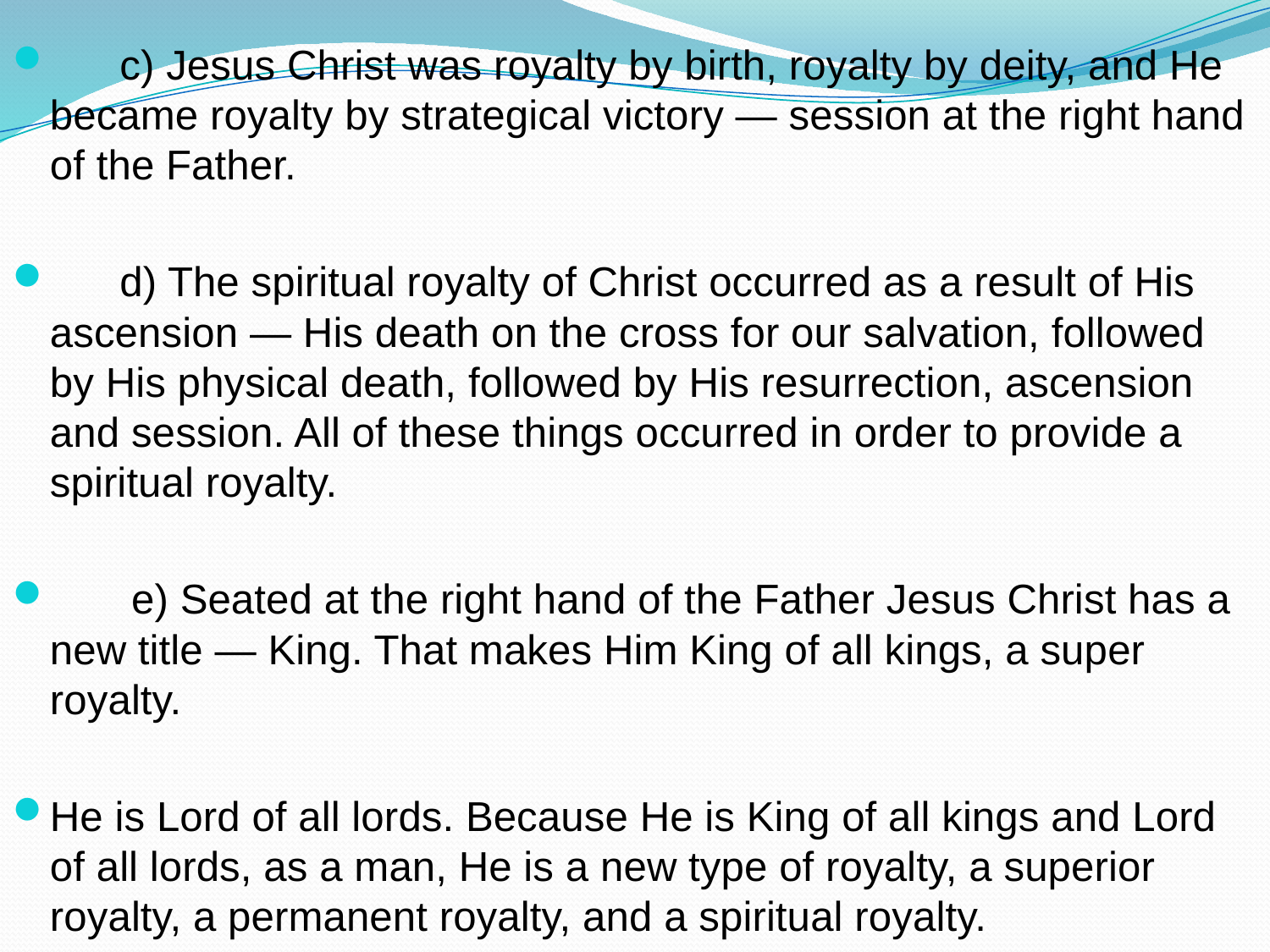

c) Jesus Christ was royalty by birth, royalty by deity, and He became royalty by strategical victory — session at the right hand of the Father.

      d) The spiritual royalty of Christ occurred as a result of His ascension — His death on the cross for our salvation, followed by His physical death, followed by His resurrection, ascension and session. All of these things occurred in order to provide a spiritual royalty.

       e) Seated at the right hand of the Father Jesus Christ has a new title — King. That makes Him King of all kings, a super royalty.

He is Lord of all lords. Because He is King of all kings and Lord of all lords, as a man, He is a new type of royalty, a superior royalty, a permanent royalty, and a spiritual royalty.